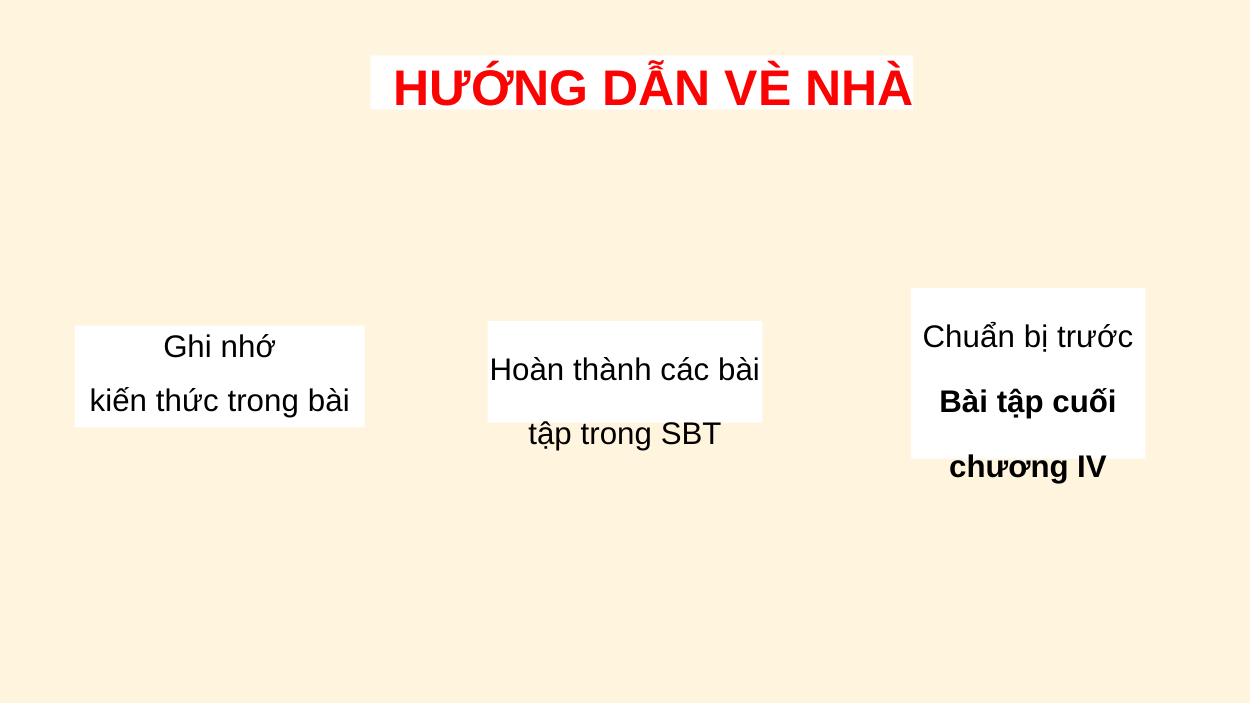

HƯỚNG DẪN VÈ NHÀ
Chuẩn bị trước
Bài tập cuối chương IV
Hoàn thành các bài tập trong SBT
Ghi nhớ
kiến thức trong bài